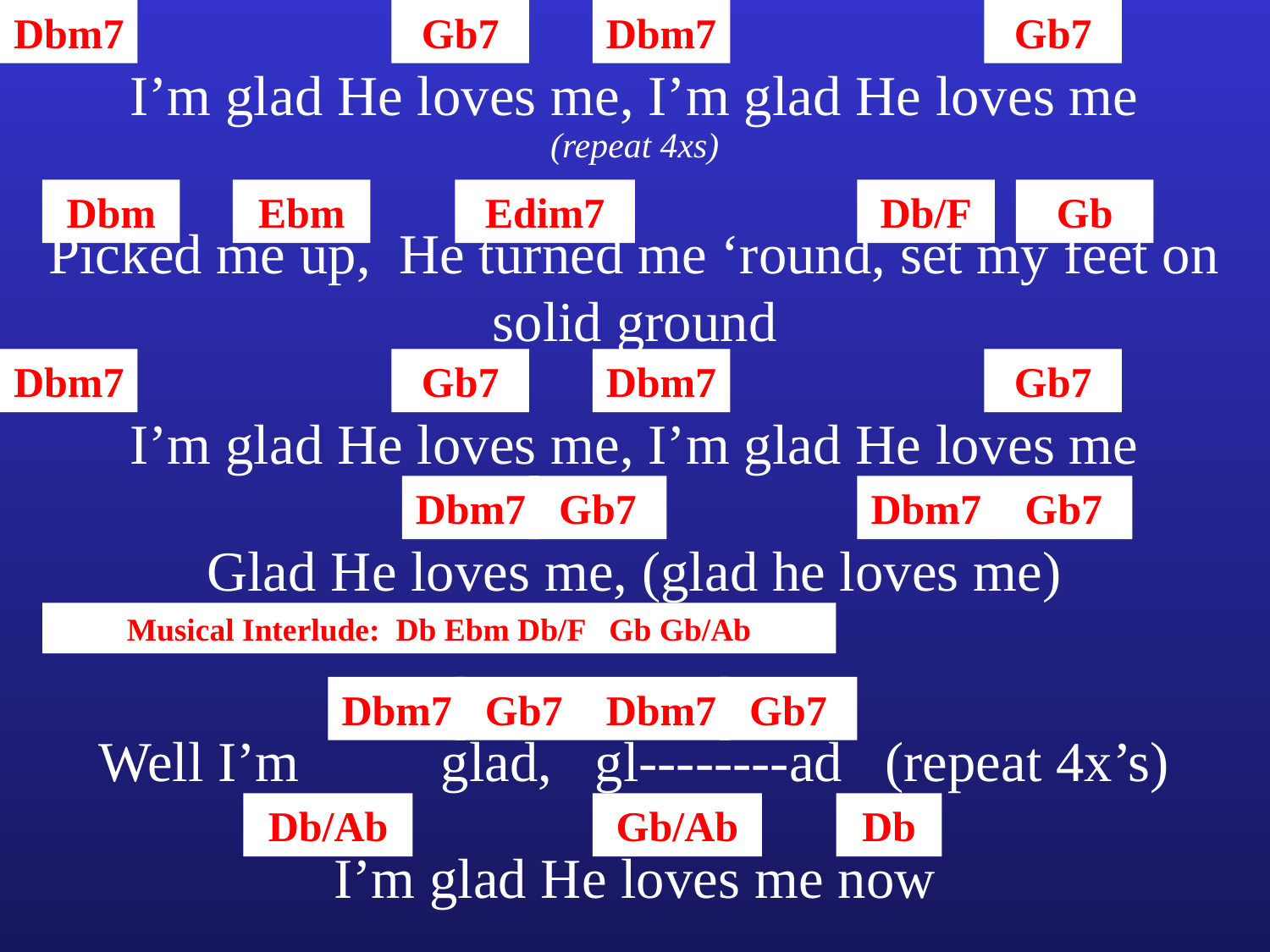

Dbm7
Gb7
Dbm7
Gb7
I’m glad He loves me, I’m glad He loves me
(repeat 4xs)
Dbm
Ebm
Edim7
Db/F
Gb
Picked me up,  He turned me ‘round, set my feet on solid ground
Dbm7
Gb7
Dbm7
Gb7
I’m glad He loves me, I’m glad He loves me
Dbm7
Gb7
Dbm7
Gb7
Glad He loves me, (glad he loves me)
Musical Interlude:  Db Ebm Db/F   Gb Gb/Ab
Dbm7
Gb7
Dbm7
Gb7
Well I’m          glad,   gl--------ad   (repeat 4x’s)
Db/Ab
Gb/Ab
Db
I’m glad He loves me now